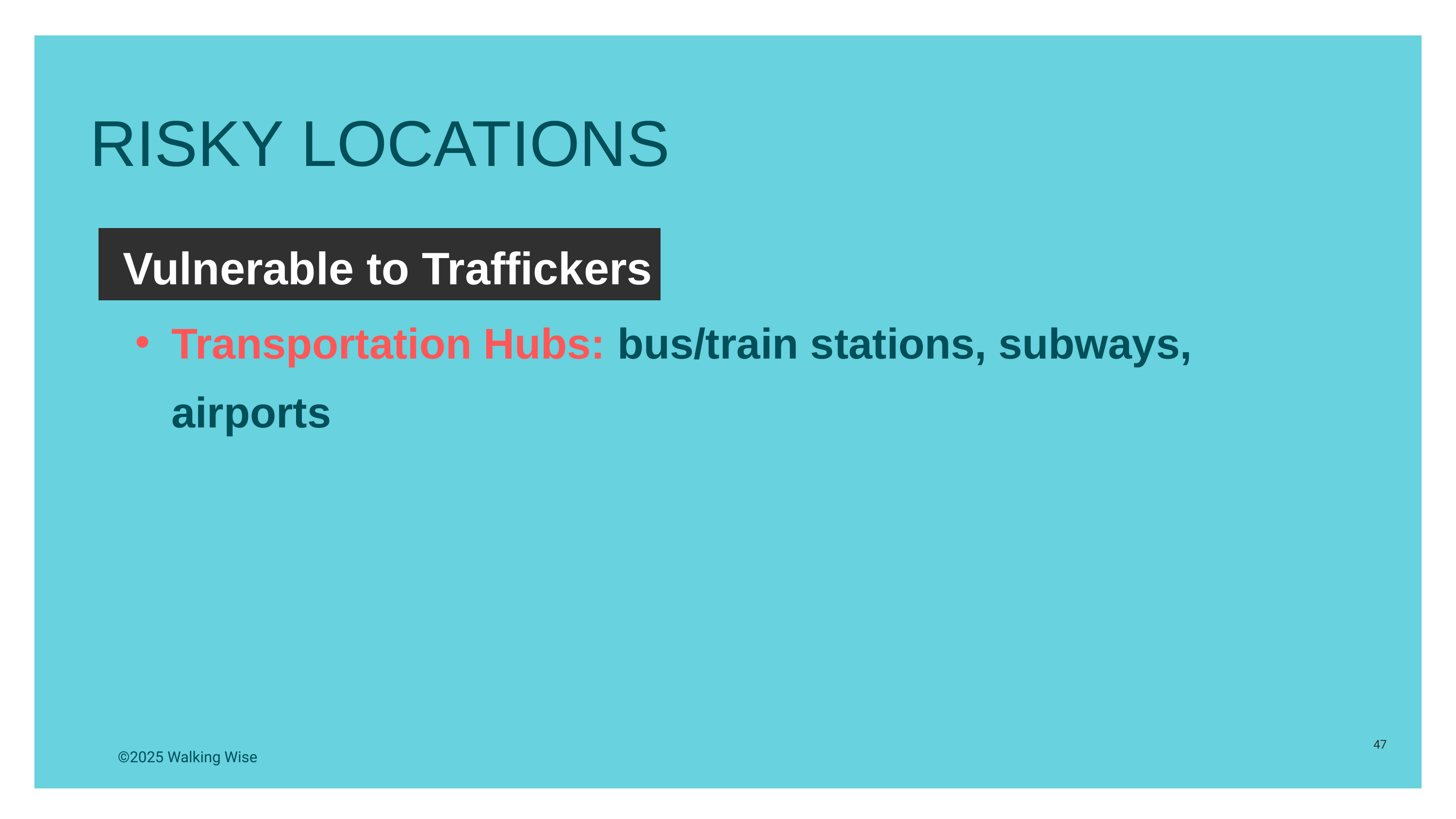

RISKY LOCATIONS

Vulnerable to Traffickers
Transportation Hubs: bus/train stations, subways, airports
47
©2025 Walking Wise